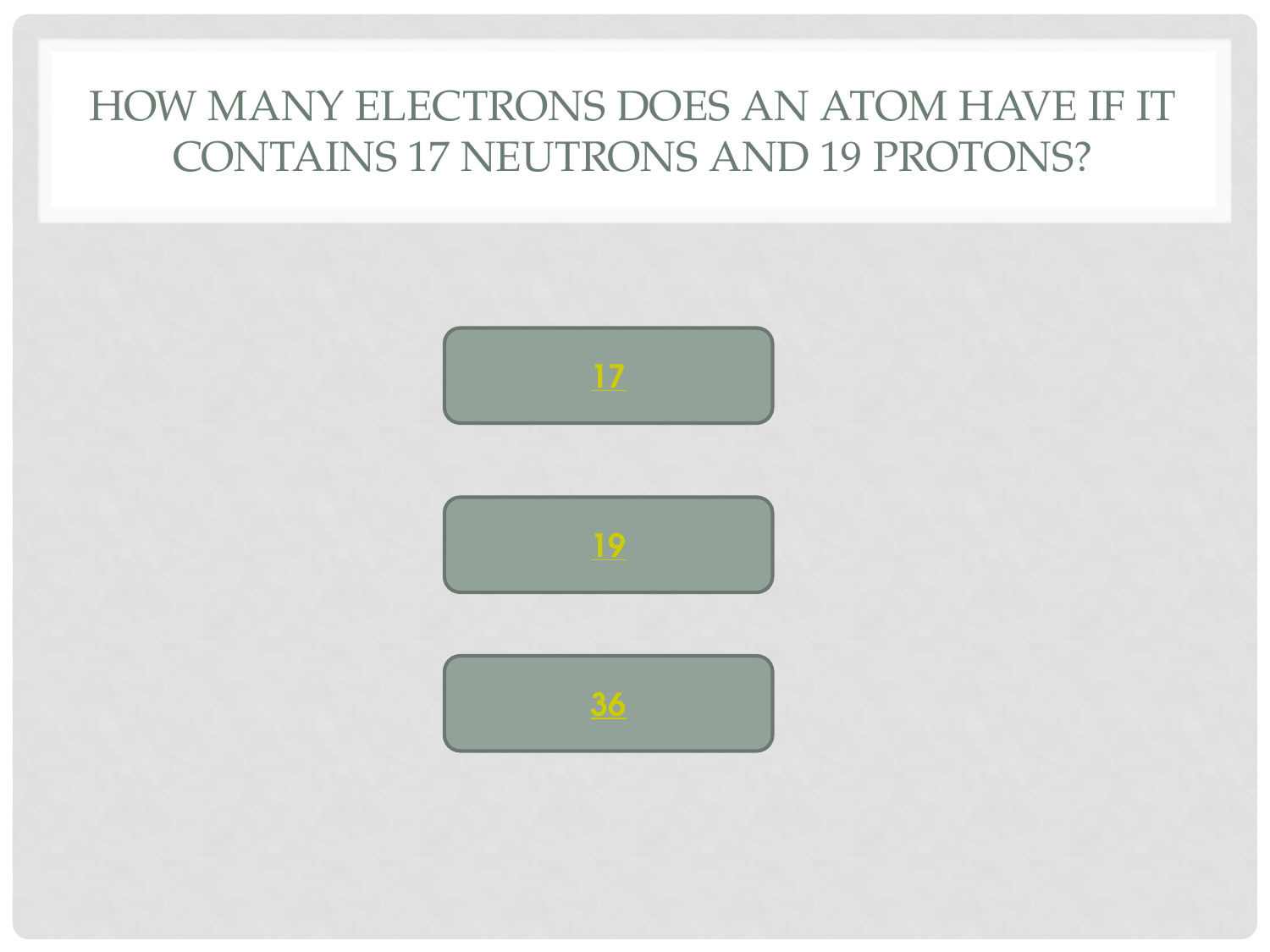

# How many electrons does an atom have iF it contains 17 neutrons and 19 protons?
17
19
36